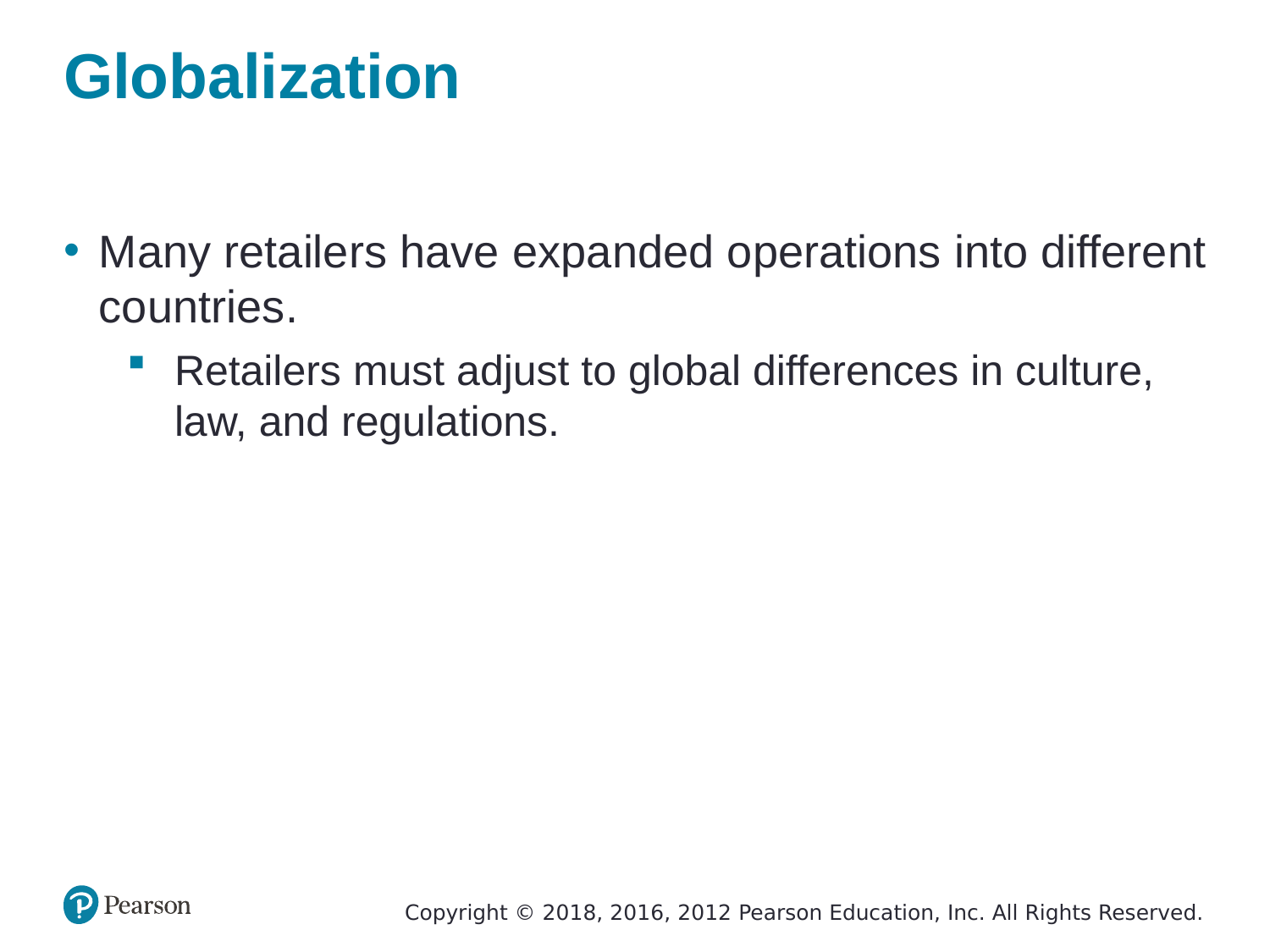

# Globalization
Many retailers have expanded operations into different countries.
Retailers must adjust to global differences in culture, law, and regulations.